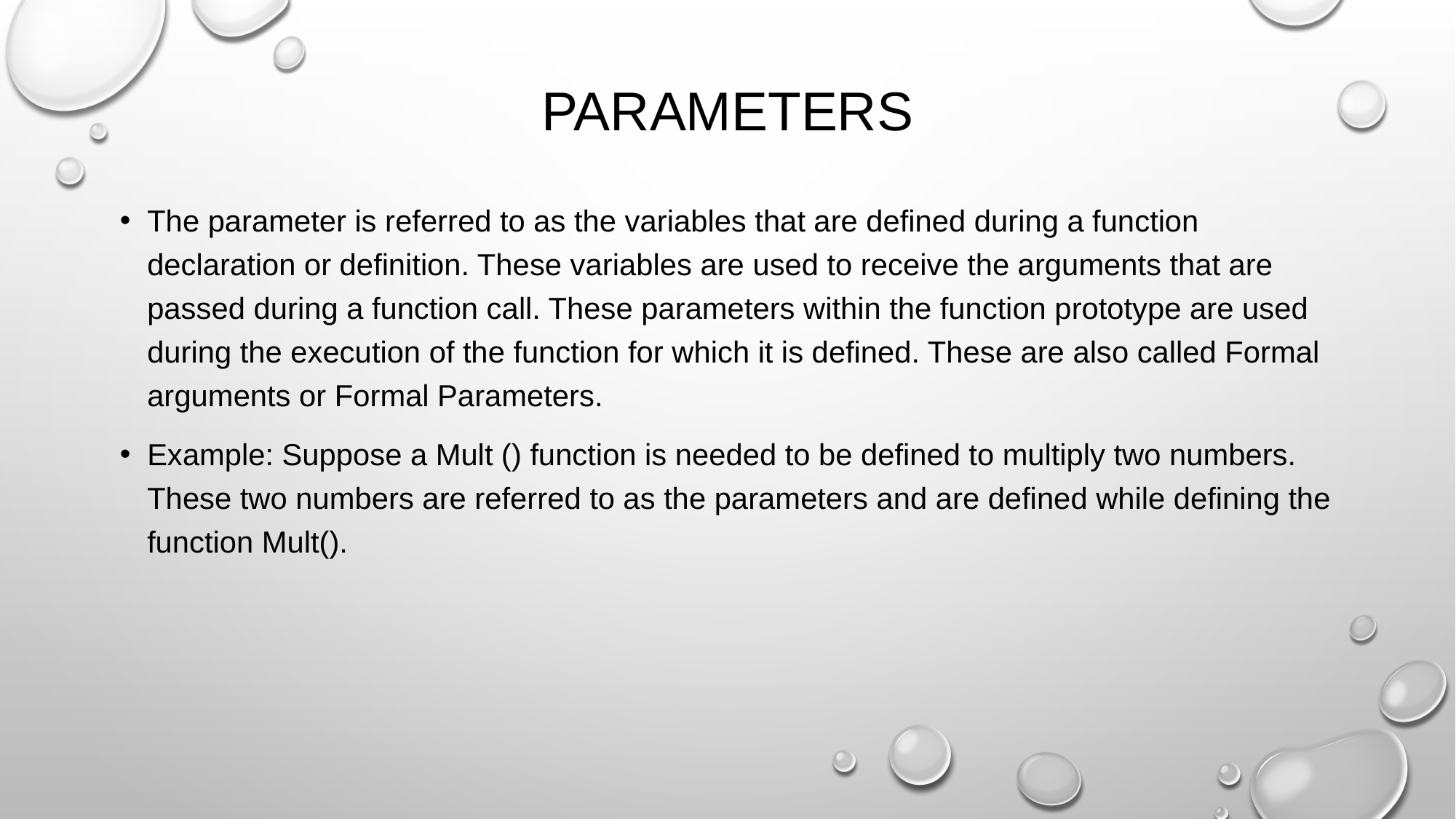

# Parameters
The parameter is referred to as the variables that are defined during a function declaration or definition. These variables are used to receive the arguments that are passed during a function call. These parameters within the function prototype are used during the execution of the function for which it is defined. These are also called Formal arguments or Formal Parameters.
Example: Suppose a Mult () function is needed to be defined to multiply two numbers. These two numbers are referred to as the parameters and are defined while defining the function Mult().